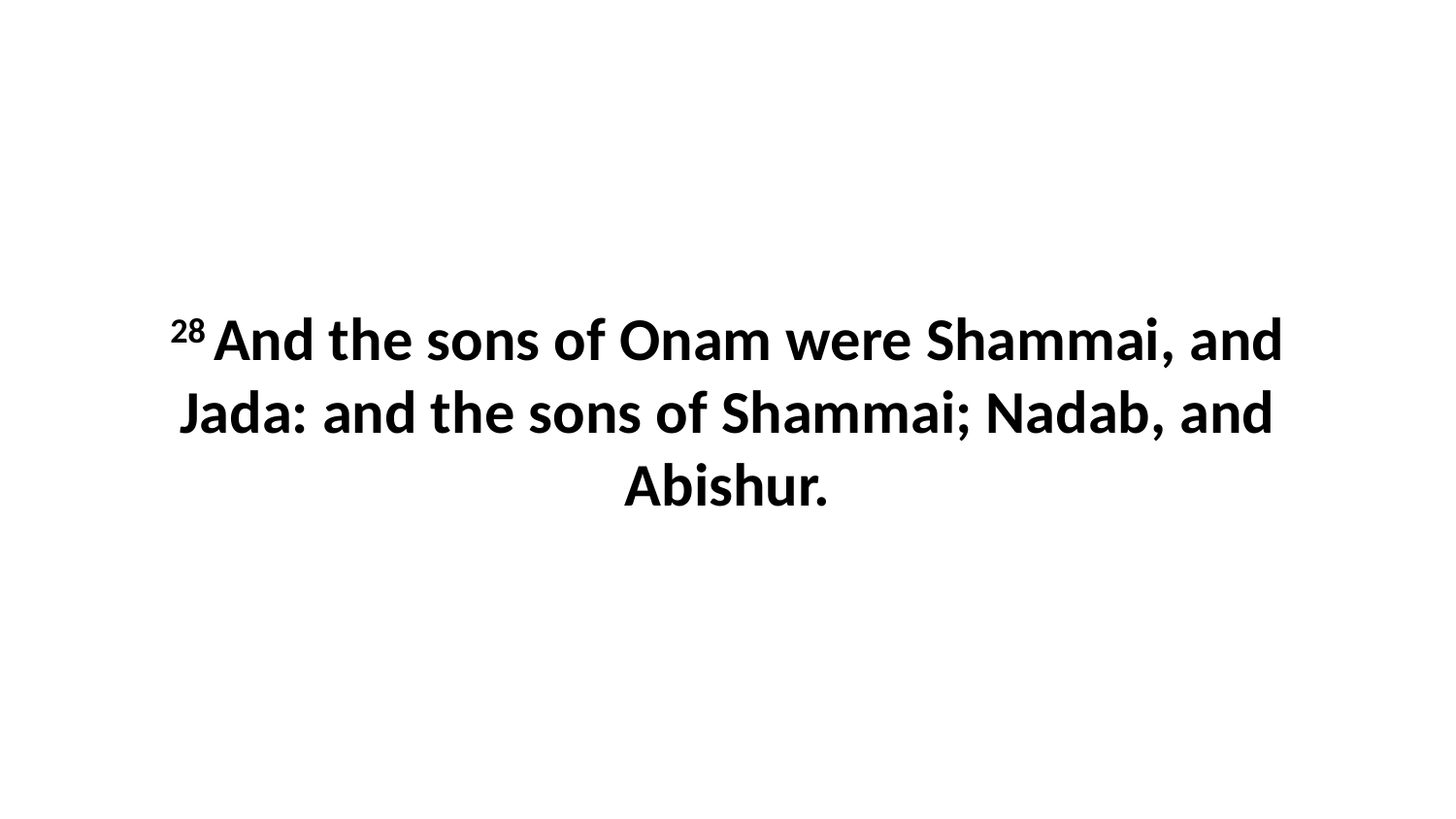

28 And the sons of Onam were Shammai, and Jada: and the sons of Shammai; Nadab, and Abishur.